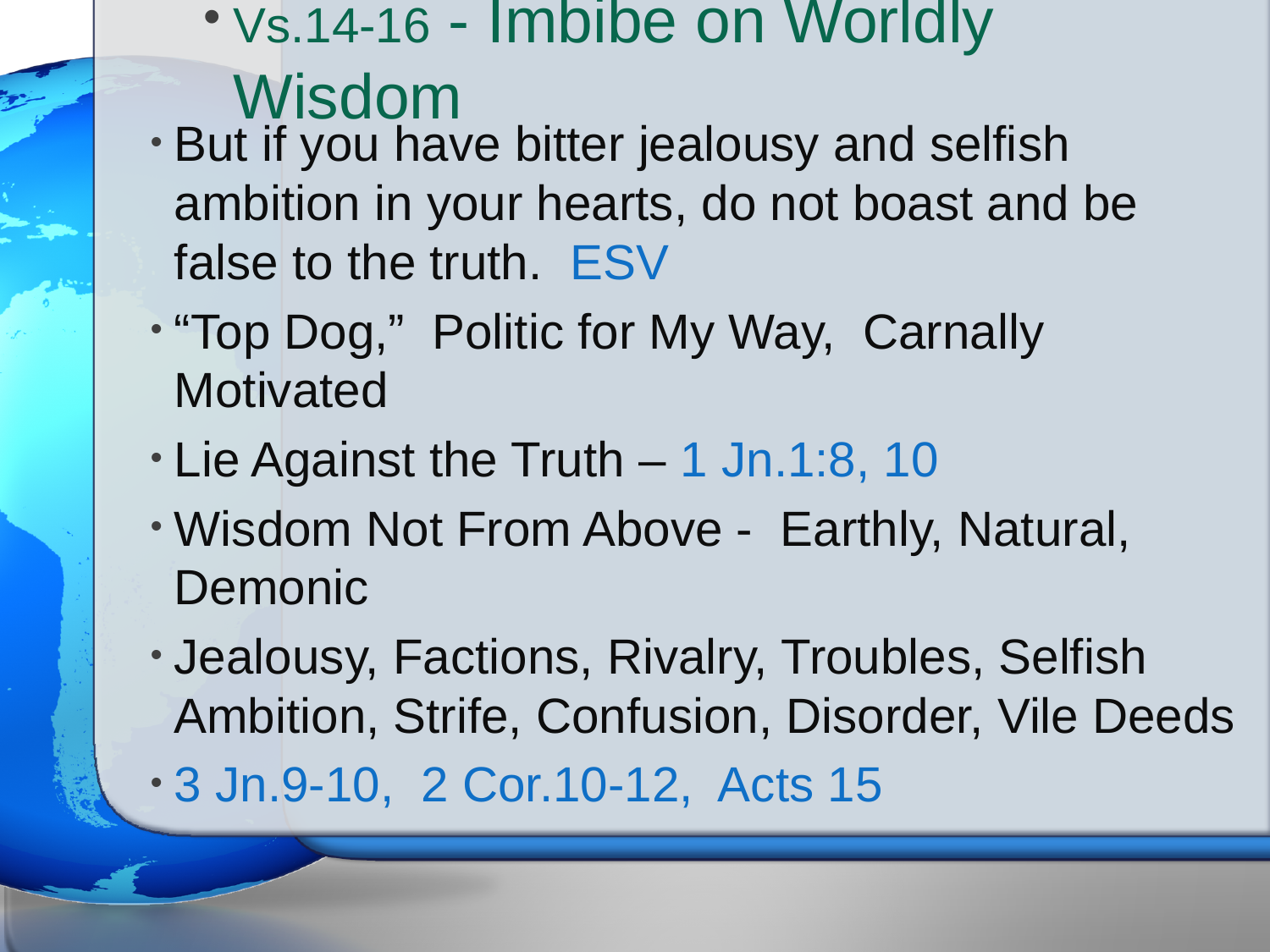

# Vs.14-16 - Imbibe on Worldly Wisdom
But if you have bitter jealousy and selfish ambition in your hearts, do not boast and be false to the truth.  ESV
“Top Dog,”  Politic for My Way,  Carnally Motivated
Lie Against the Truth – 1 Jn.1:8, 10
Wisdom Not From Above -  Earthly, Natural, Demonic
Jealousy, Factions, Rivalry, Troubles, Selfish Ambition, Strife, Confusion, Disorder, Vile Deeds
3 Jn.9-10,  2 Cor.10-12,  Acts 15